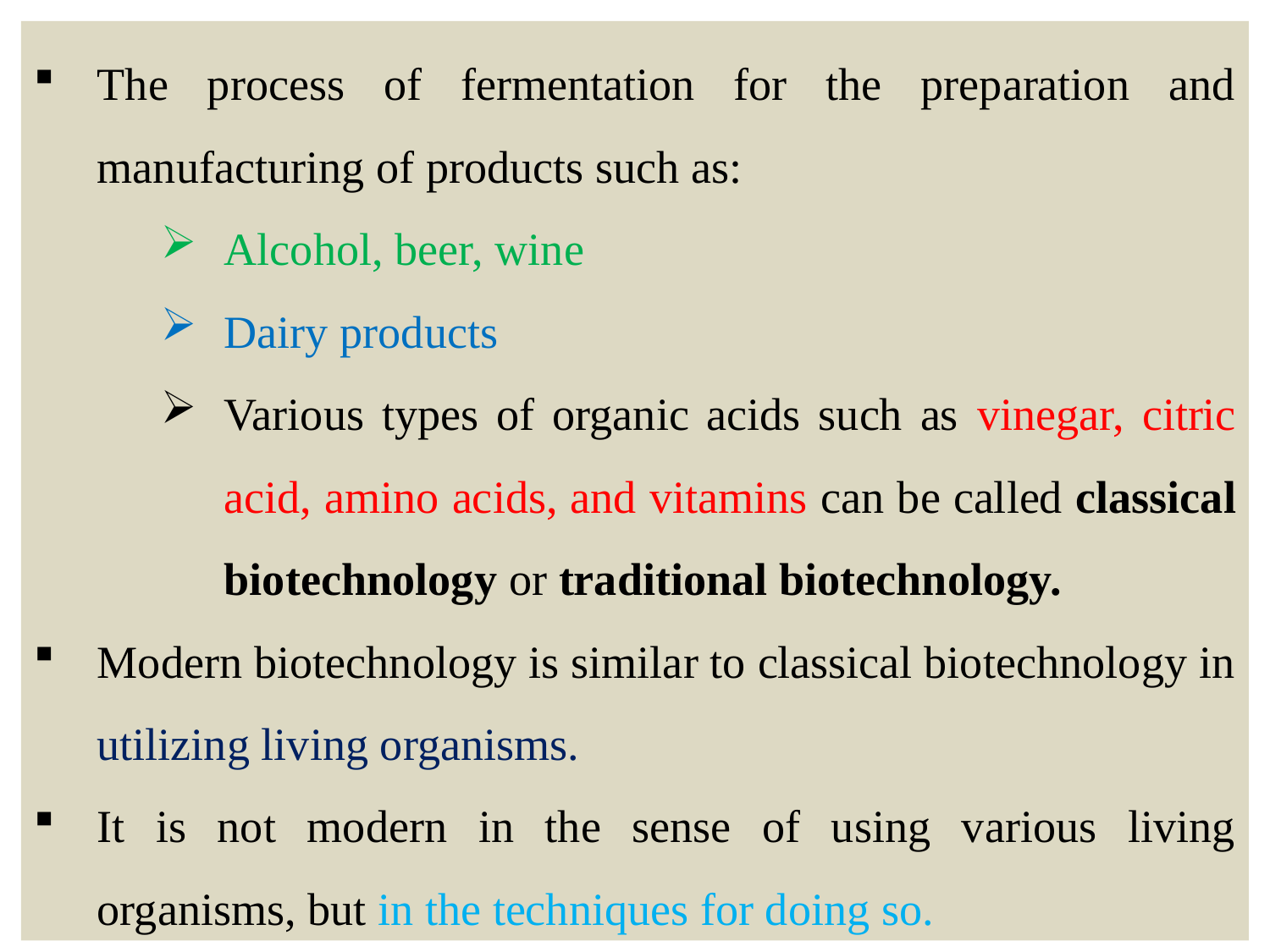

The process of fermentation for the preparation and manufacturing of products such as:
Alcohol, beer, wine
Dairy products
Various types of organic acids such as vinegar, citric acid, amino acids, and vitamins can be called classical biotechnology or traditional biotechnology.
Modern biotechnology is similar to classical biotechnology in utilizing living organisms.
It is not modern in the sense of using various living organisms, but in the techniques for doing so.
4